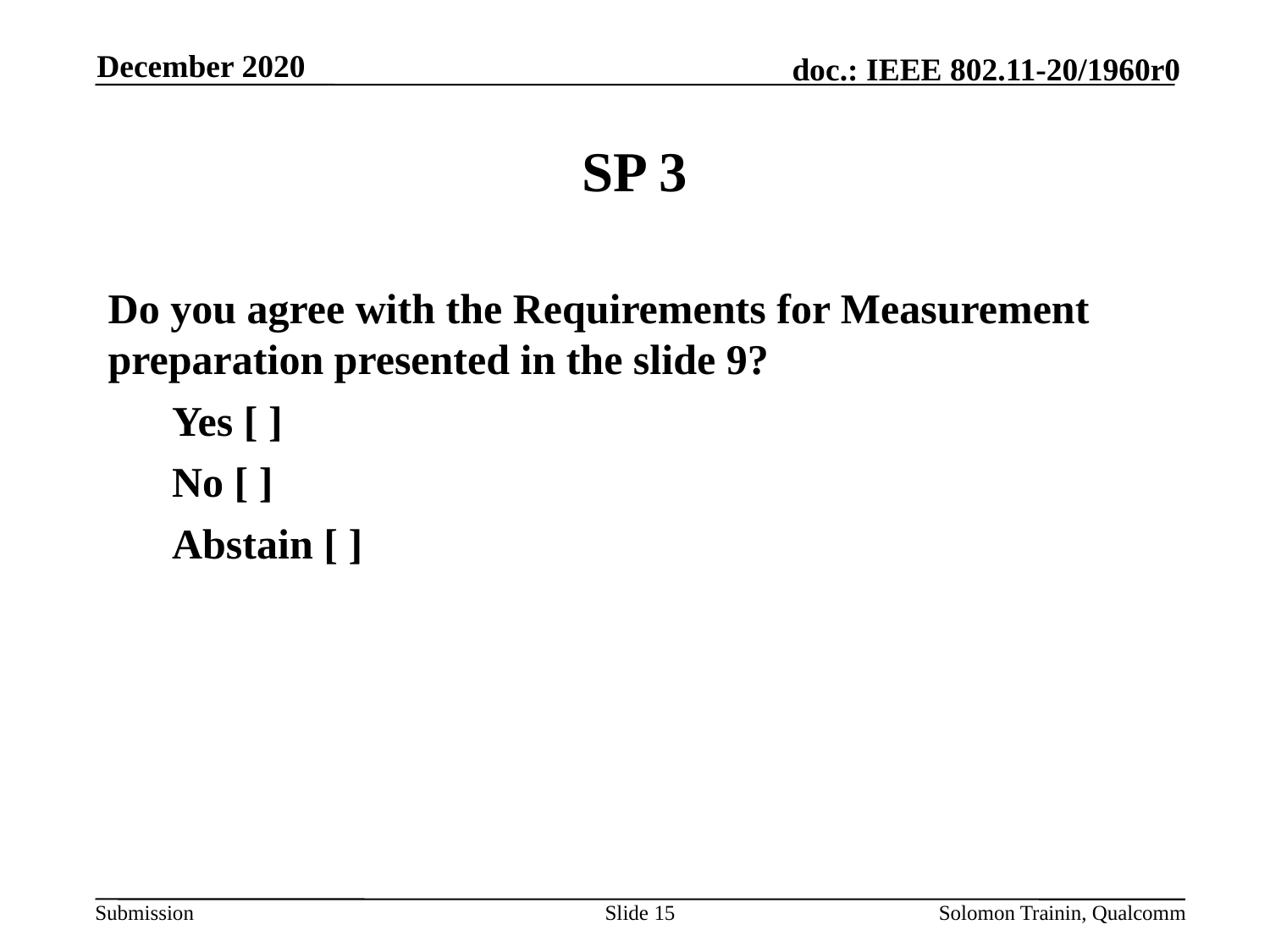

December 2020
# SP 3
Do you agree with the Requirements for Measurement preparation presented in the slide 9?
Yes [ ]
No [ ]
Abstain [ ]

Slide 15
Solomon Trainin, Qualcomm